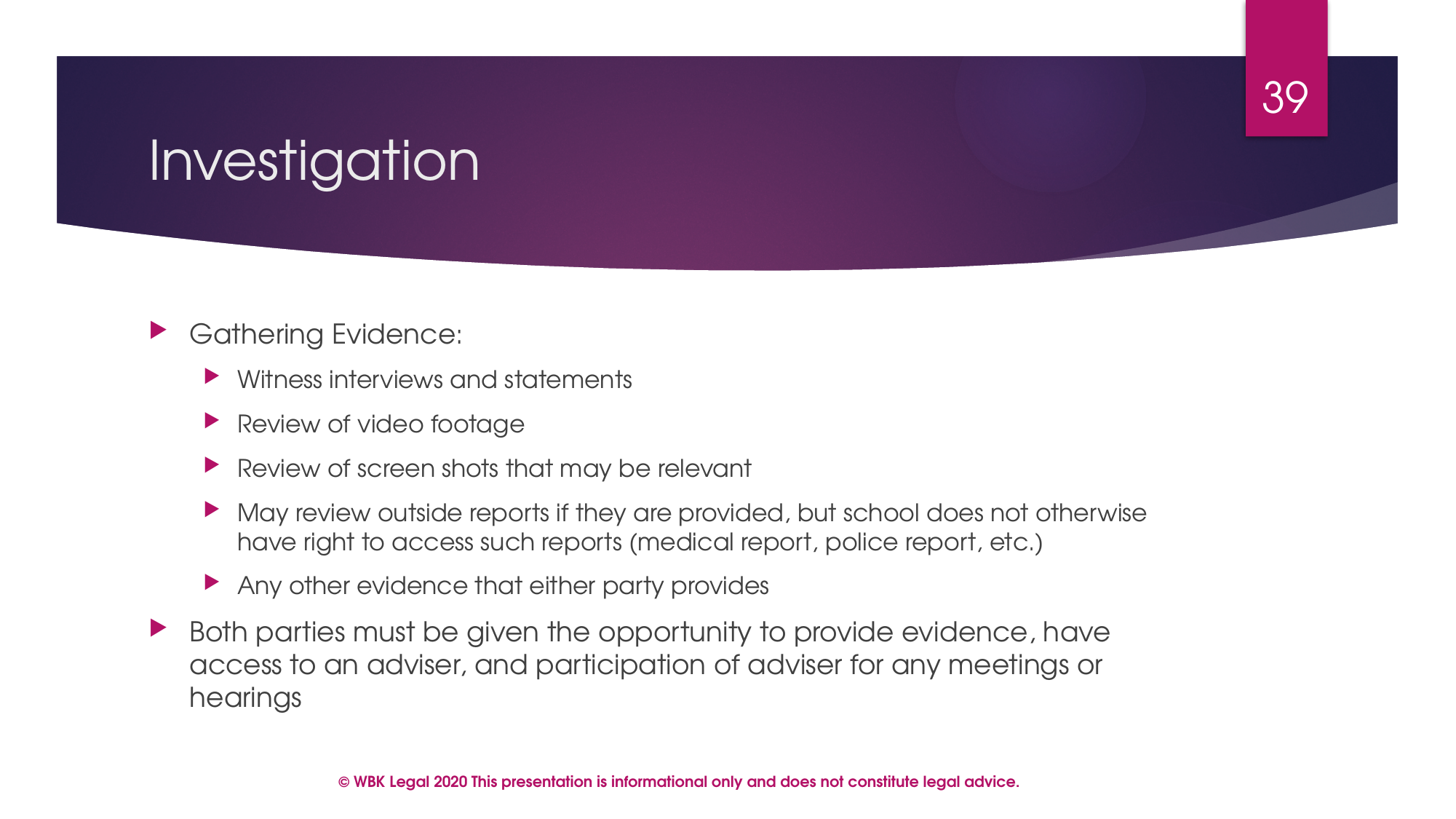

39
# Investigation
Gathering Evidence:
Witness interviews and statements
Review of video footage
Review of screen shots that may be relevant
May review outside reports if they are provided, but school does not otherwise have right to access such reports (medical report, police report, etc.)
Any other evidence that either party provides
Both parties must be given the opportunity to provide evidence, have access to an adviser, and participation of adviser for any meetings or hearings
© WBK Legal 2020 This presentation is informational only and does not constitute legal advice.